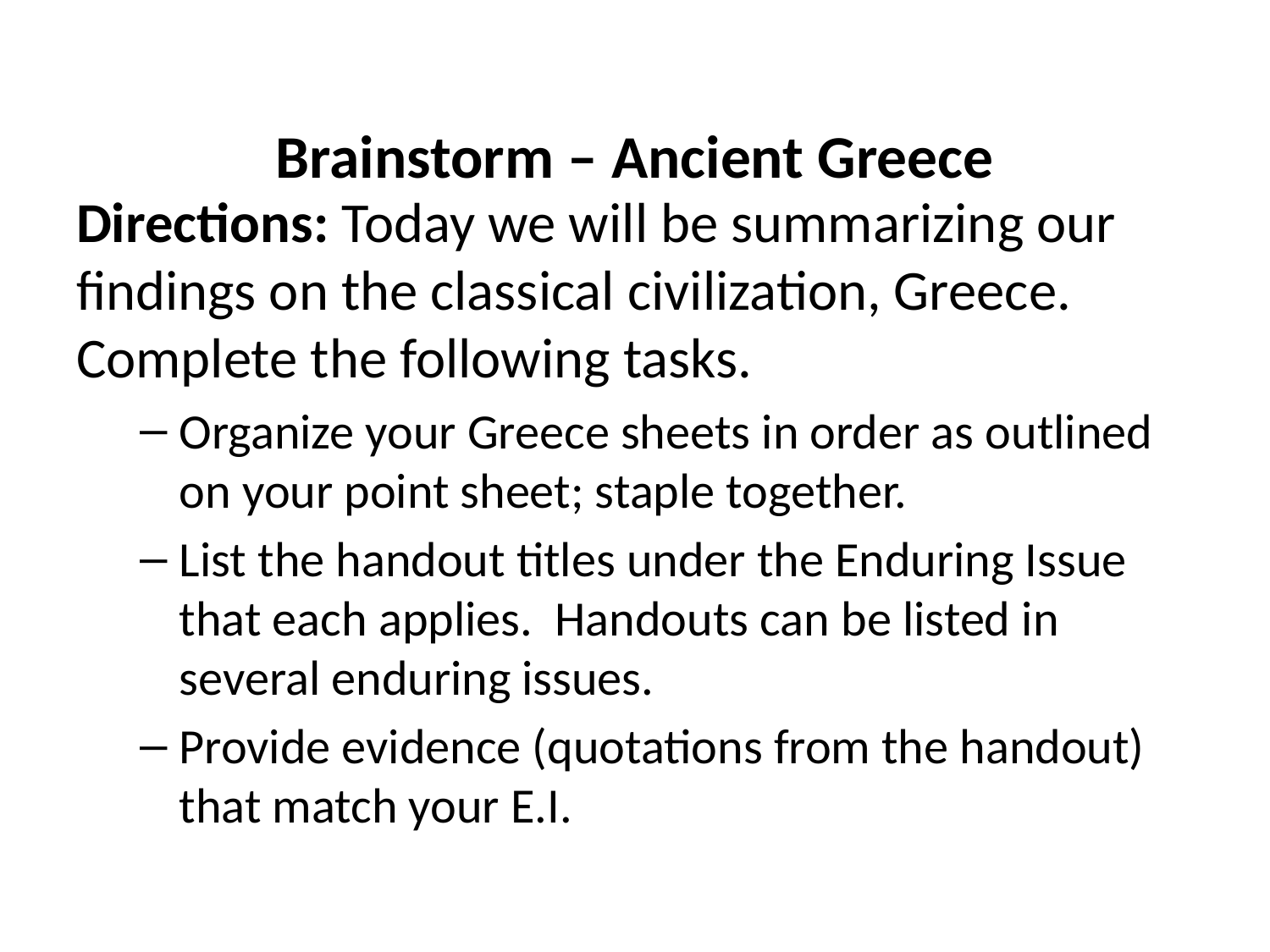

# Brainstorm – Ancient Greece
Directions: Today we will be summarizing our findings on the classical civilization, Greece.  Complete the following tasks.
Organize your Greece sheets in order as outlined on your point sheet; staple together.
List the handout titles under the Enduring Issue that each applies.  Handouts can be listed in several enduring issues.
Provide evidence (quotations from the handout) that match your E.I.